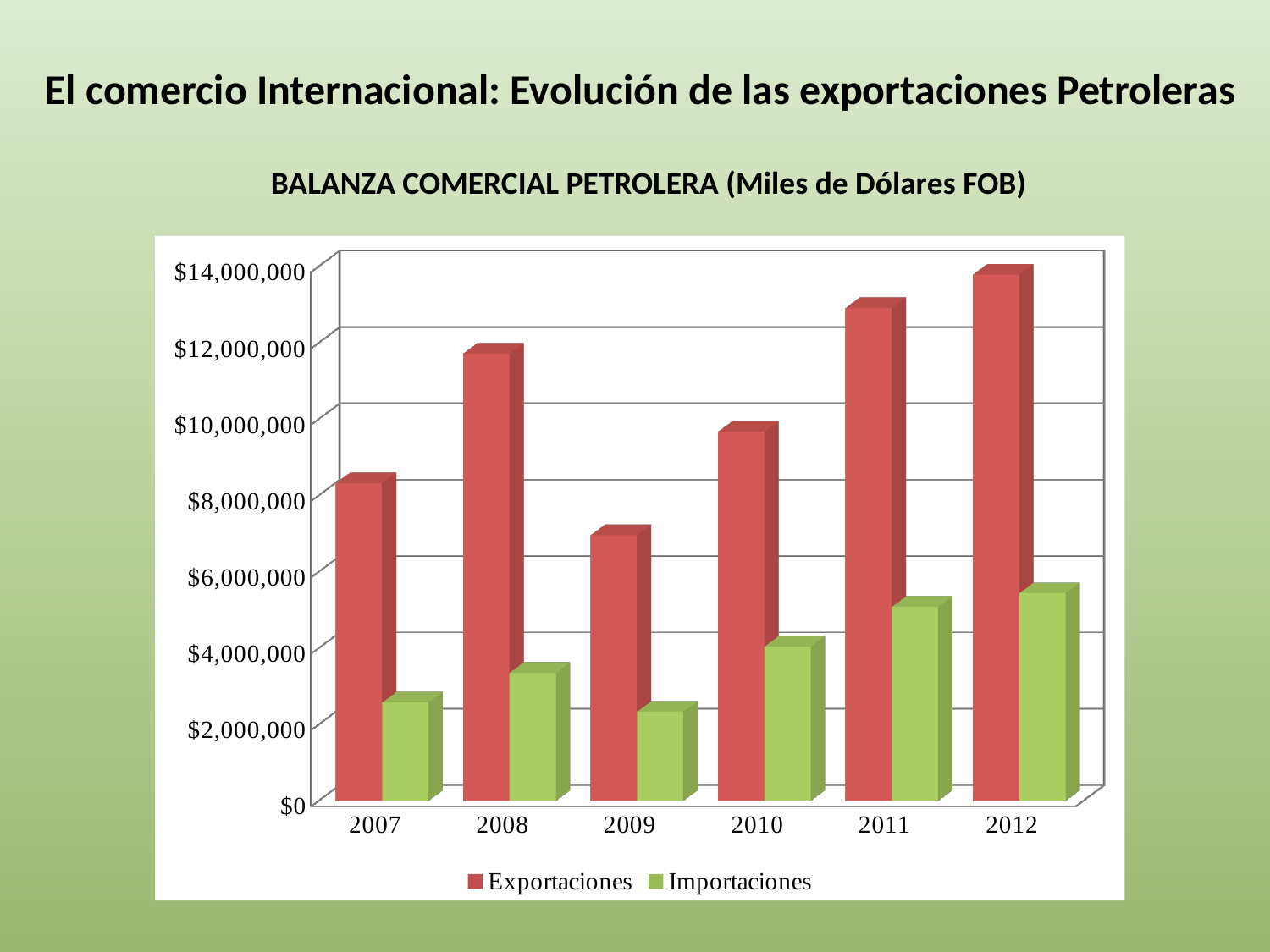

El comercio Internacional: Evolución de las exportaciones Petroleras
BALANZA COMERCIAL PETROLERA (Miles de Dólares FOB)

[unsupported chart]